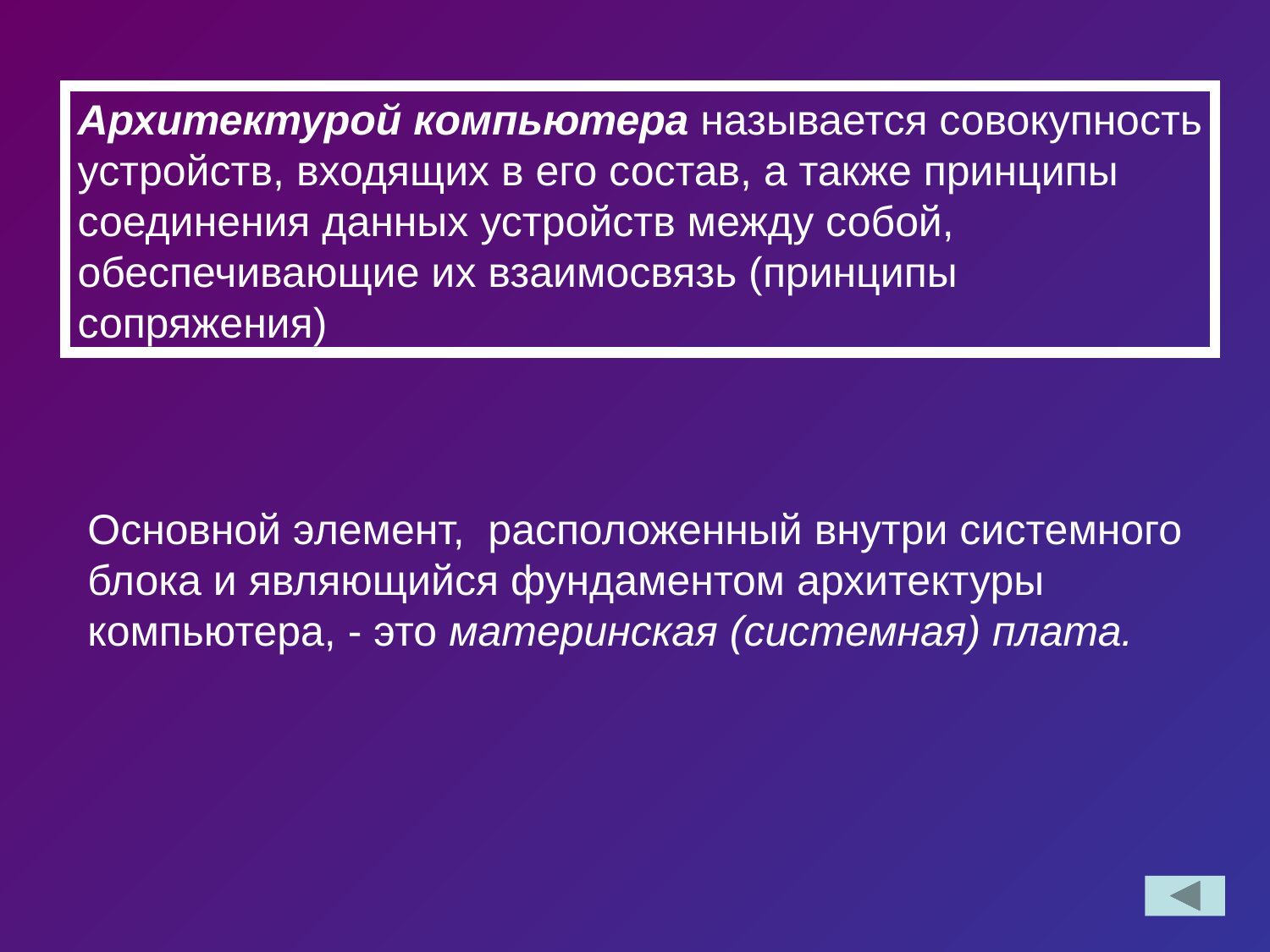

Архитектурой компьютера называется совокупность устройств, входящих в его состав, а также принципы соединения данных устройств между собой, обеспечивающие их взаимосвязь (принципы сопряжения)
Основной элемент,  расположенный внутри системного блока и являющийся фундаментом архитектуры компьютера, - это материнская (системная) плата.